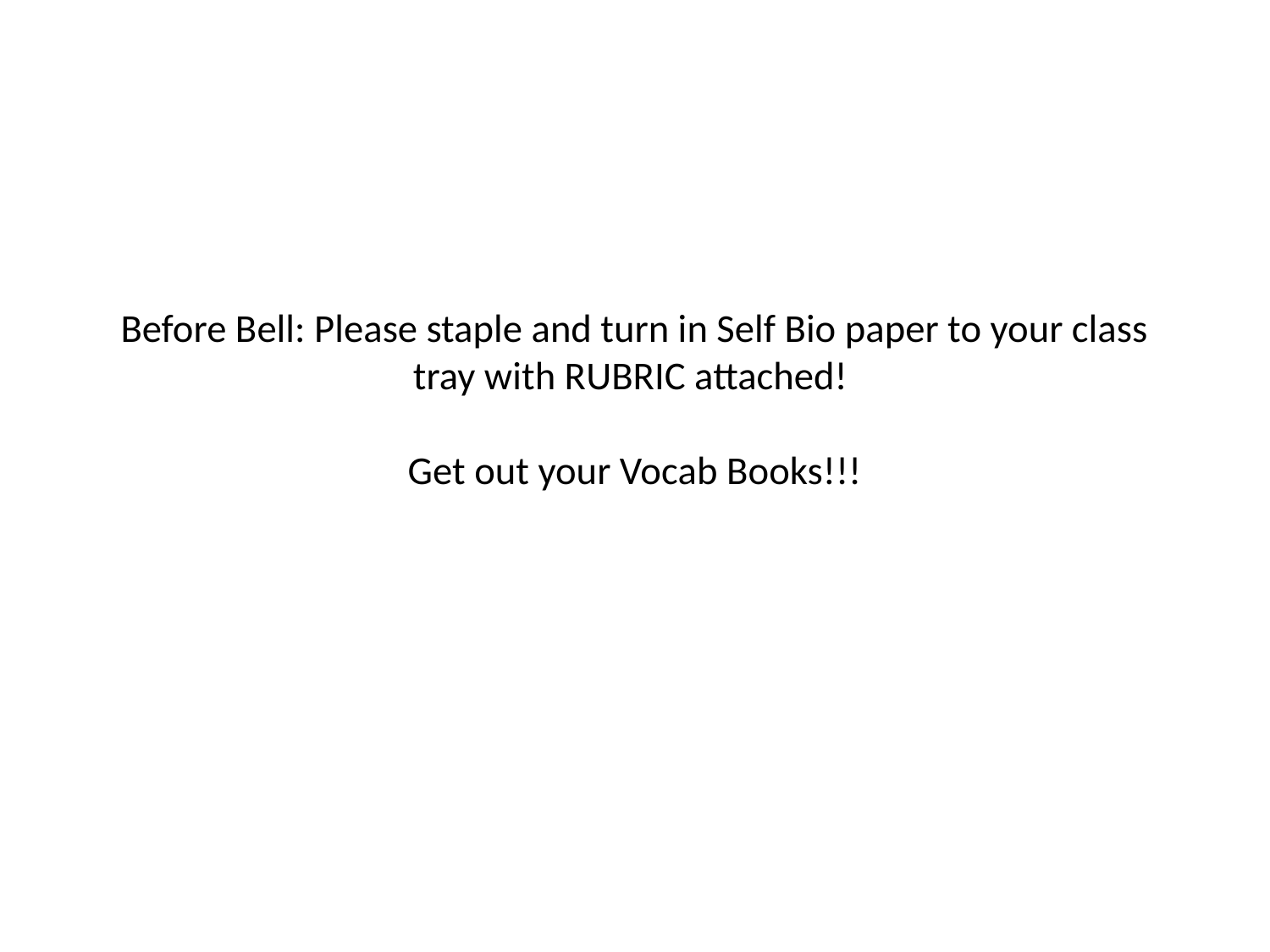

# Before Bell: Please staple and turn in Self Bio paper to your class tray with RUBRIC attached! Get out your Vocab Books!!!